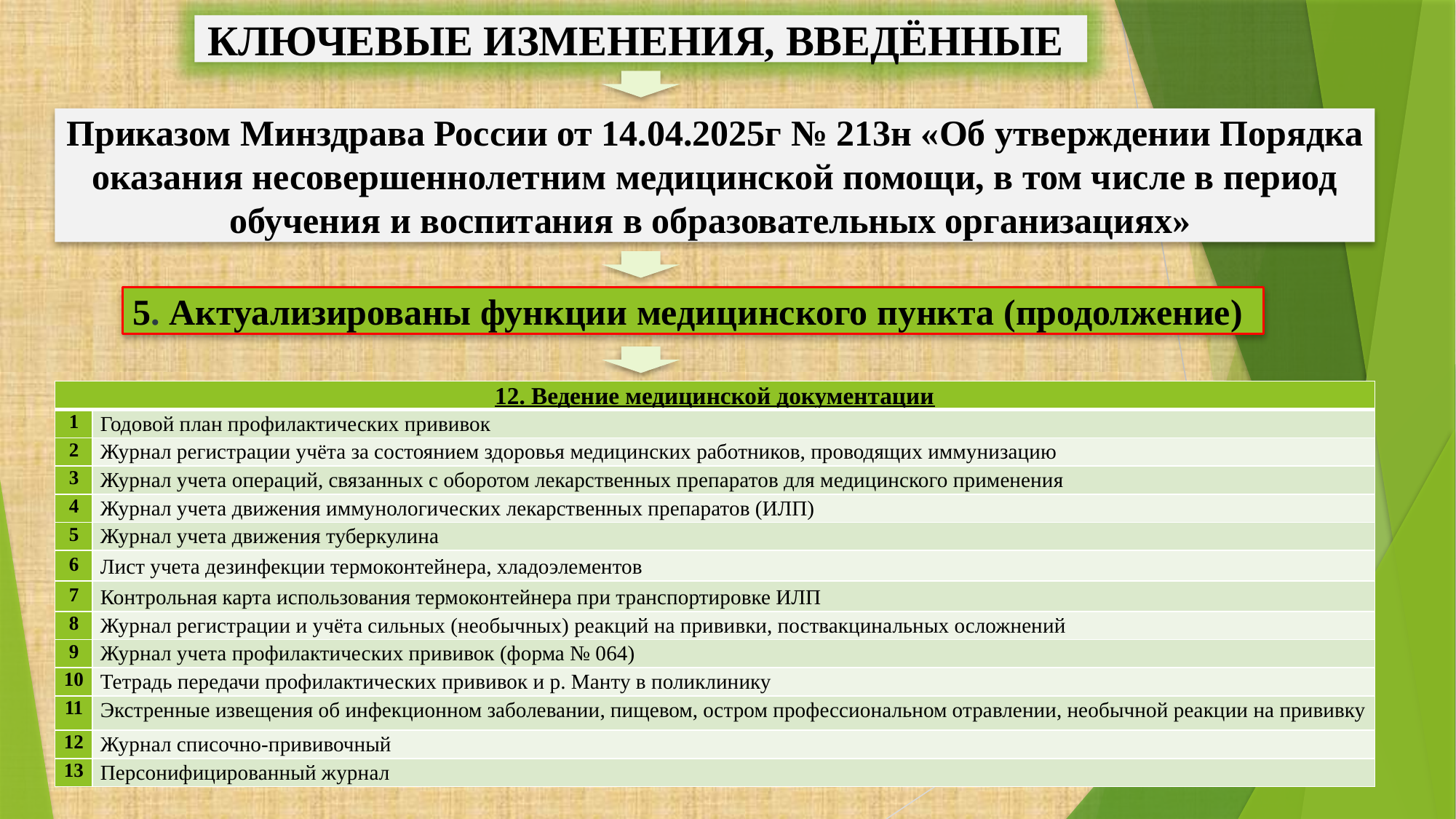

КЛЮЧЕВЫЕ ИЗМЕНЕНИЯ, ВВЕДЁННЫЕ

Приказом Минздрава России от 14.04.2025г № 213н «Об утверждении Порядка оказания несовершеннолетним медицинской помощи, в том числе в период обучения и воспитания в образовательных организациях»

5. Актуализированы функции медицинского пункта (продолжение)

| 12. Ведение медицинской документации |  |
| --- | --- |
| 1 | Годовой план профилактических прививок |
| 2 | Журнал регистрации учёта за состоянием здоровья медицинских работников, проводящих иммунизацию |
| 3 | Журнал учета операций, связанных с оборотом лекарственных препаратов для медицинского применения |
| 4 | Журнал учета движения иммунологических лекарственных препаратов (ИЛП) |
| 5 | Журнал учета движения туберкулина |
| 6 | Лист учета дезинфекции термоконтейнера, хладоэлементов |
| 7 | Контрольная карта использования термоконтейнера при транспортировке ИЛП |
| 8 | Журнал регистрации и учёта сильных (необычных) реакций на прививки, поствакцинальных осложнений |
| 9 | Журнал учета профилактических прививок (форма № 064) |
| 10 | Тетрадь передачи профилактических прививок и р. Манту в поликлинику |
| 11 | Экстренные извещения об инфекционном заболевании, пищевом, остром профессиональном отравлении, необычной реакции на прививку |
| 12 | Журнал списочно-прививочный |
| 13 | Персонифицированный журнал |